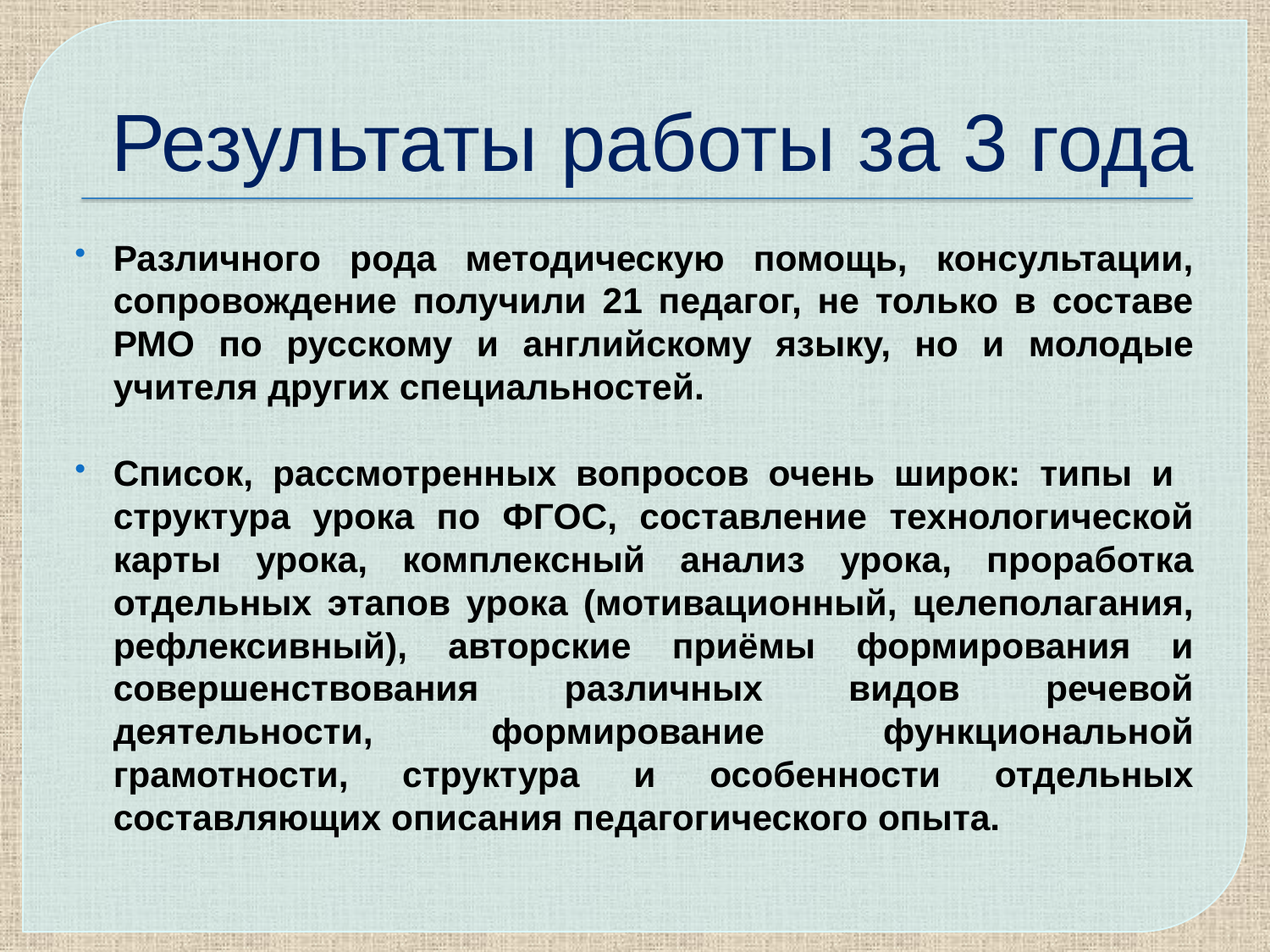

# Результаты работы за 3 года
Различного рода методическую помощь, консультации, сопровождение получили 21 педагог, не только в составе РМО по русскому и английскому языку, но и молодые учителя других специальностей.

Список, рассмотренных вопросов очень широк: типы и  структура урока по ФГОС, составление технологической карты урока, комплексный анализ урока, проработка отдельных этапов урока (мотивационный, целеполагания, рефлексивный), авторские приёмы формирования и совершенствования различных видов речевой деятельности, формирование функциональной грамотности, структура и особенности отдельных составляющих описания педагогического опыта.